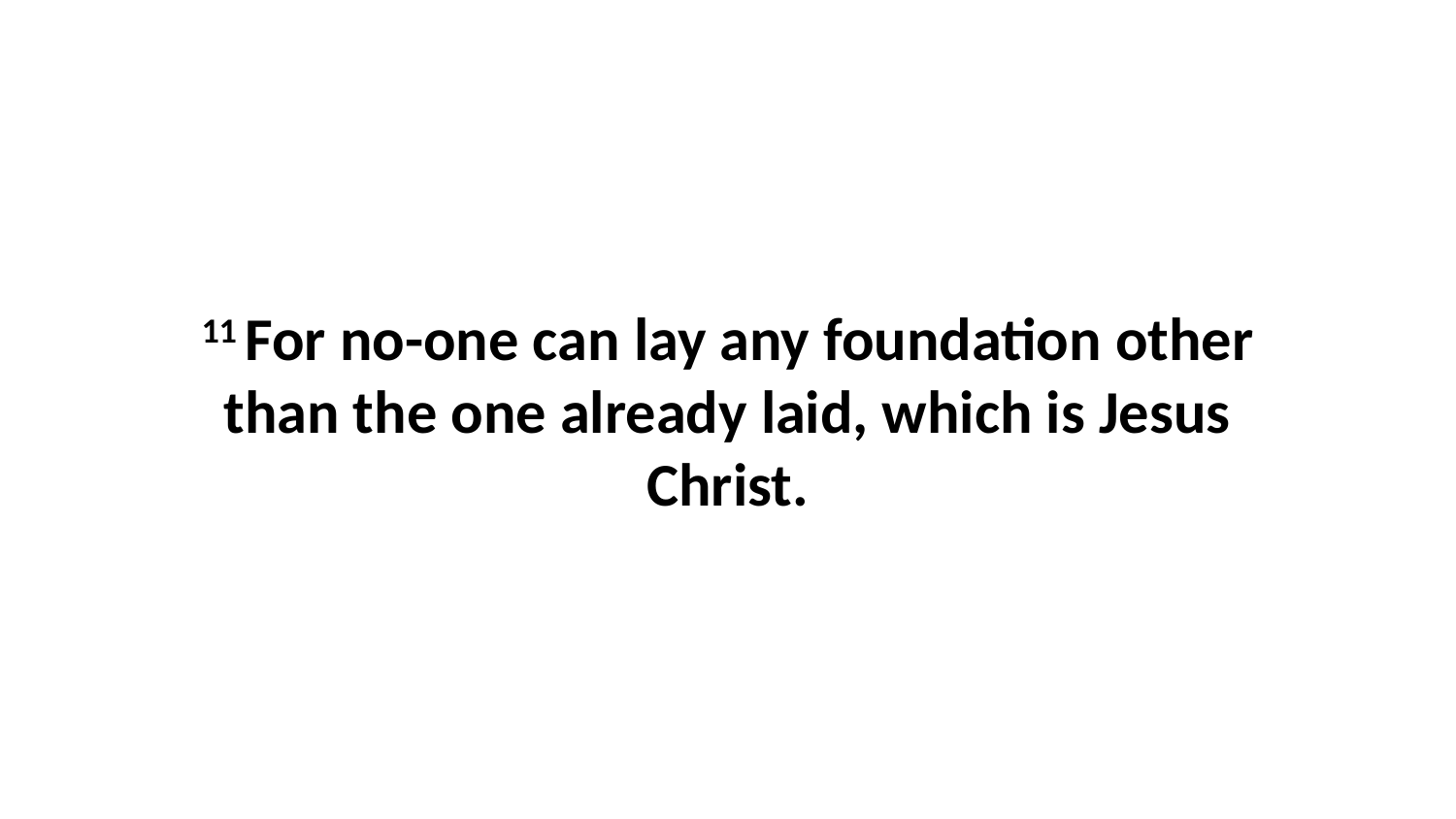

11 For no-one can lay any foundation other than the one already laid, which is Jesus Christ.